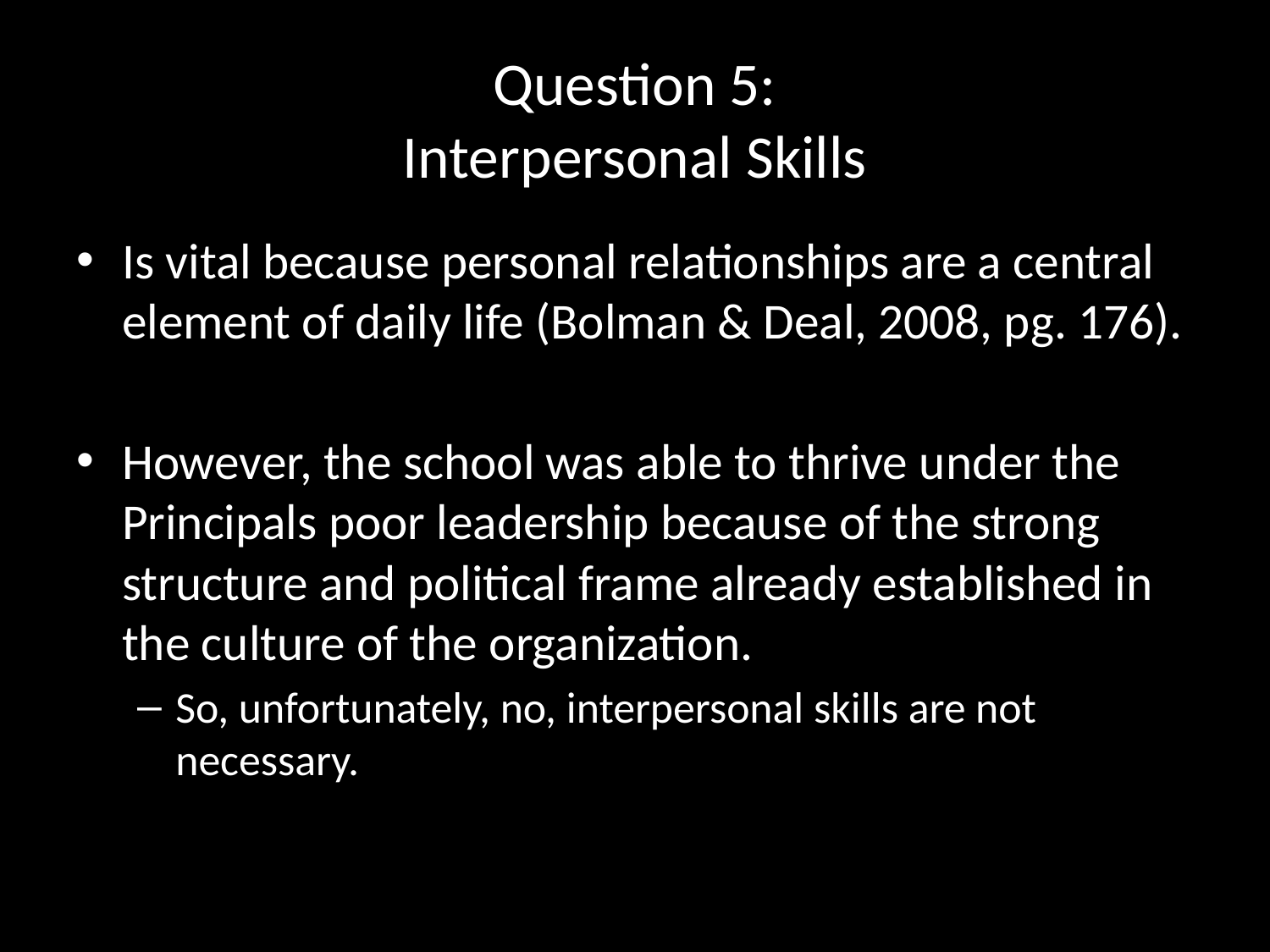

# Question 5: Interpersonal Skills
Is vital because personal relationships are a central element of daily life (Bolman & Deal, 2008, pg. 176).

However, the school was able to thrive under the Principals poor leadership because of the strong structure and political frame already established in the culture of the organization.
So, unfortunately, no, interpersonal skills are not necessary.